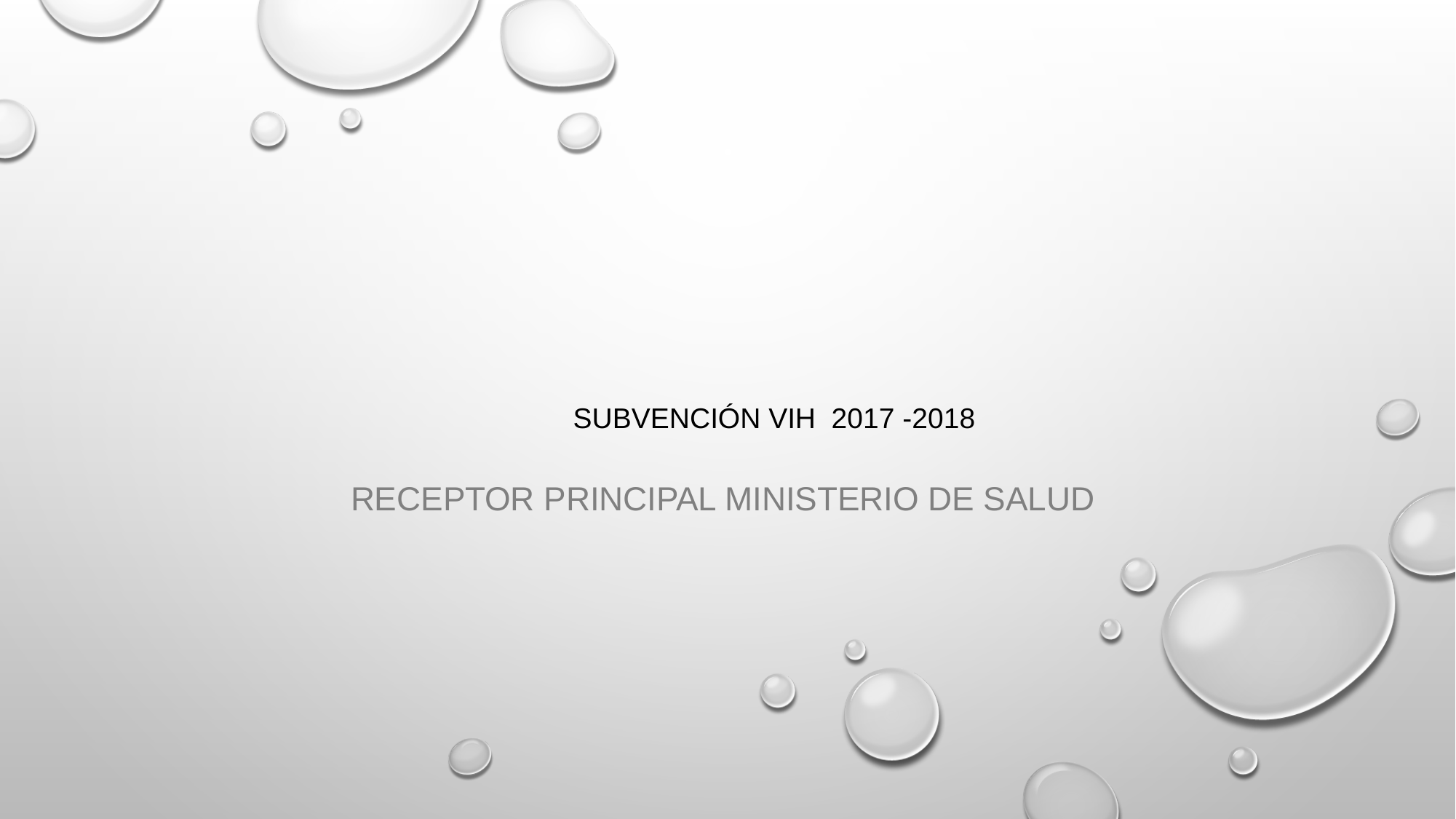

# SUBVENCIÓN VIH  2017 -2018
Receptor Principal Ministerio de Salud